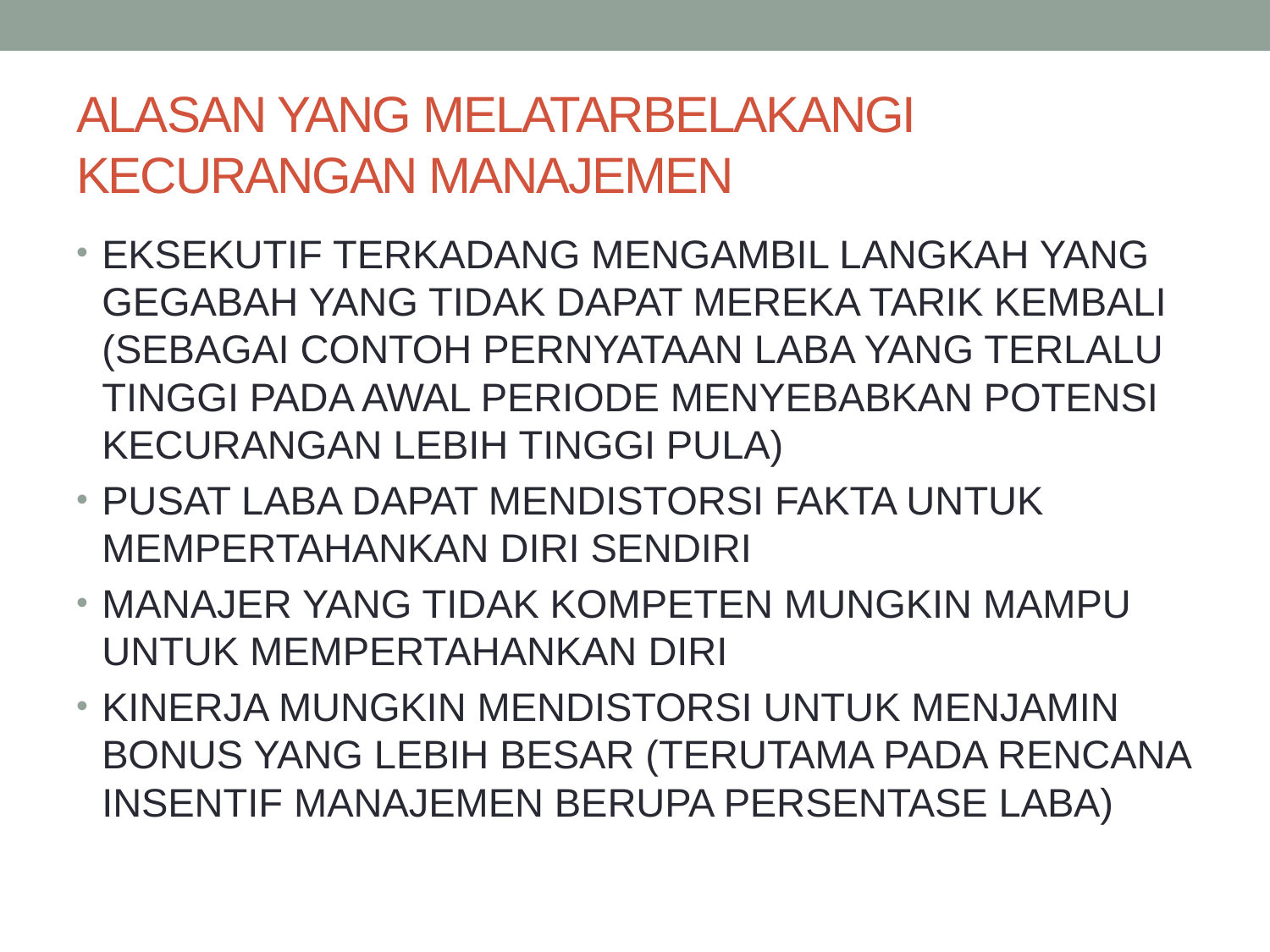

# ALASAN YANG MELATARBELAKANGI KECURANGAN MANAJEMEN
EKSEKUTIF TERKADANG MENGAMBIL LANGKAH YANG GEGABAH YANG TIDAK DAPAT MEREKA TARIK KEMBALI (SEBAGAI CONTOH PERNYATAAN LABA YANG TERLALU TINGGI PADA AWAL PERIODE MENYEBABKAN POTENSI KECURANGAN LEBIH TINGGI PULA)
PUSAT LABA DAPAT MENDISTORSI FAKTA UNTUK MEMPERTAHANKAN DIRI SENDIRI
MANAJER YANG TIDAK KOMPETEN MUNGKIN MAMPU UNTUK MEMPERTAHANKAN DIRI
KINERJA MUNGKIN MENDISTORSI UNTUK MENJAMIN BONUS YANG LEBIH BESAR (TERUTAMA PADA RENCANA INSENTIF MANAJEMEN BERUPA PERSENTASE LABA)